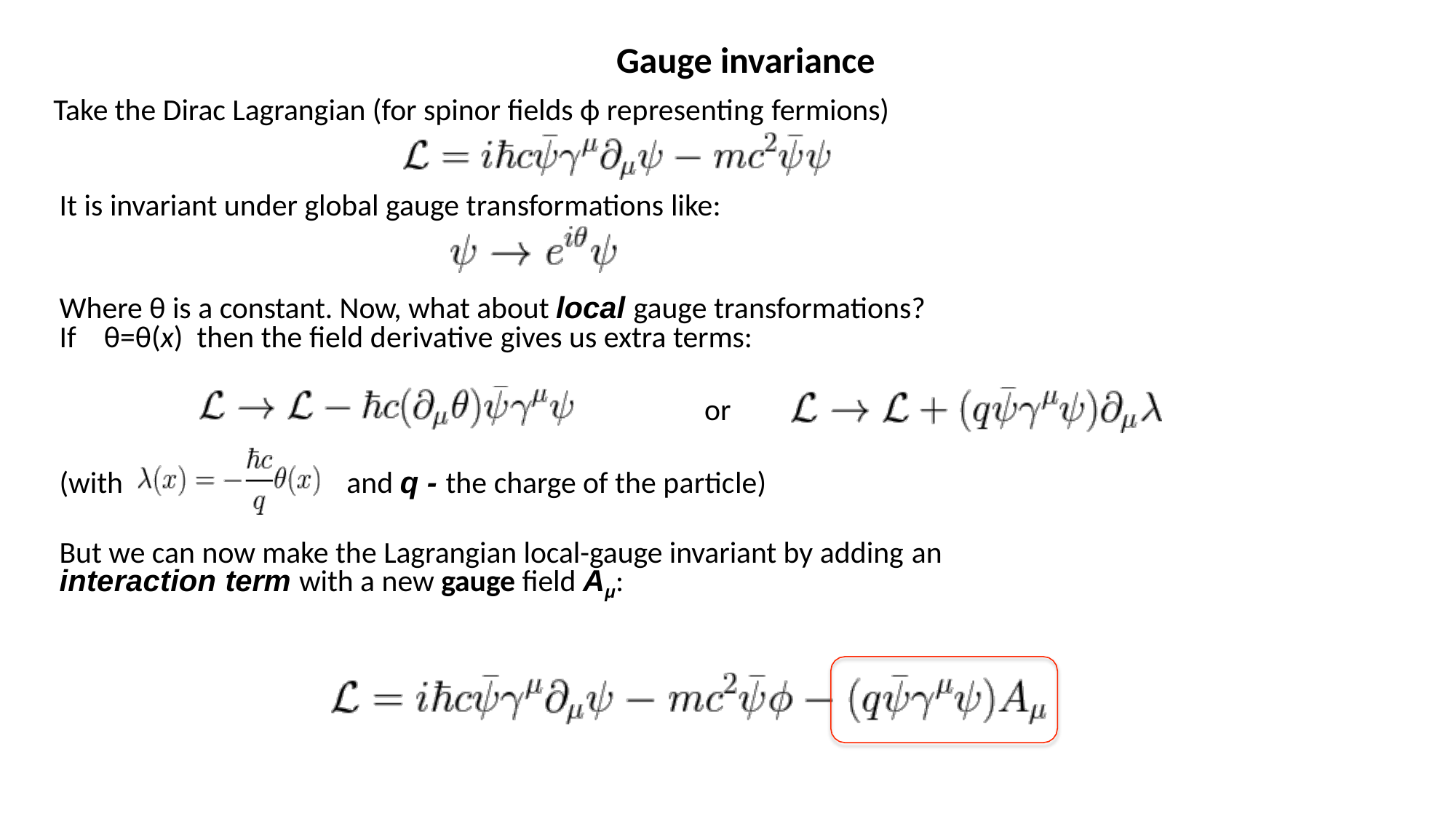

Gauge invariance
Take the Dirac Lagrangian (for spinor ﬁelds ϕ representing fermions)

It is invariant under global gauge transformations like:

Where θ is a constant. Now, what about local gauge transformations?
If    θ=θ(x)  then the ﬁeld derivative gives us extra terms:

or

(with  	and q - the charge of the particle)

But we can now make the Lagrangian local-gauge invariant by adding an
interaction term with a new gauge ﬁeld Aμ: